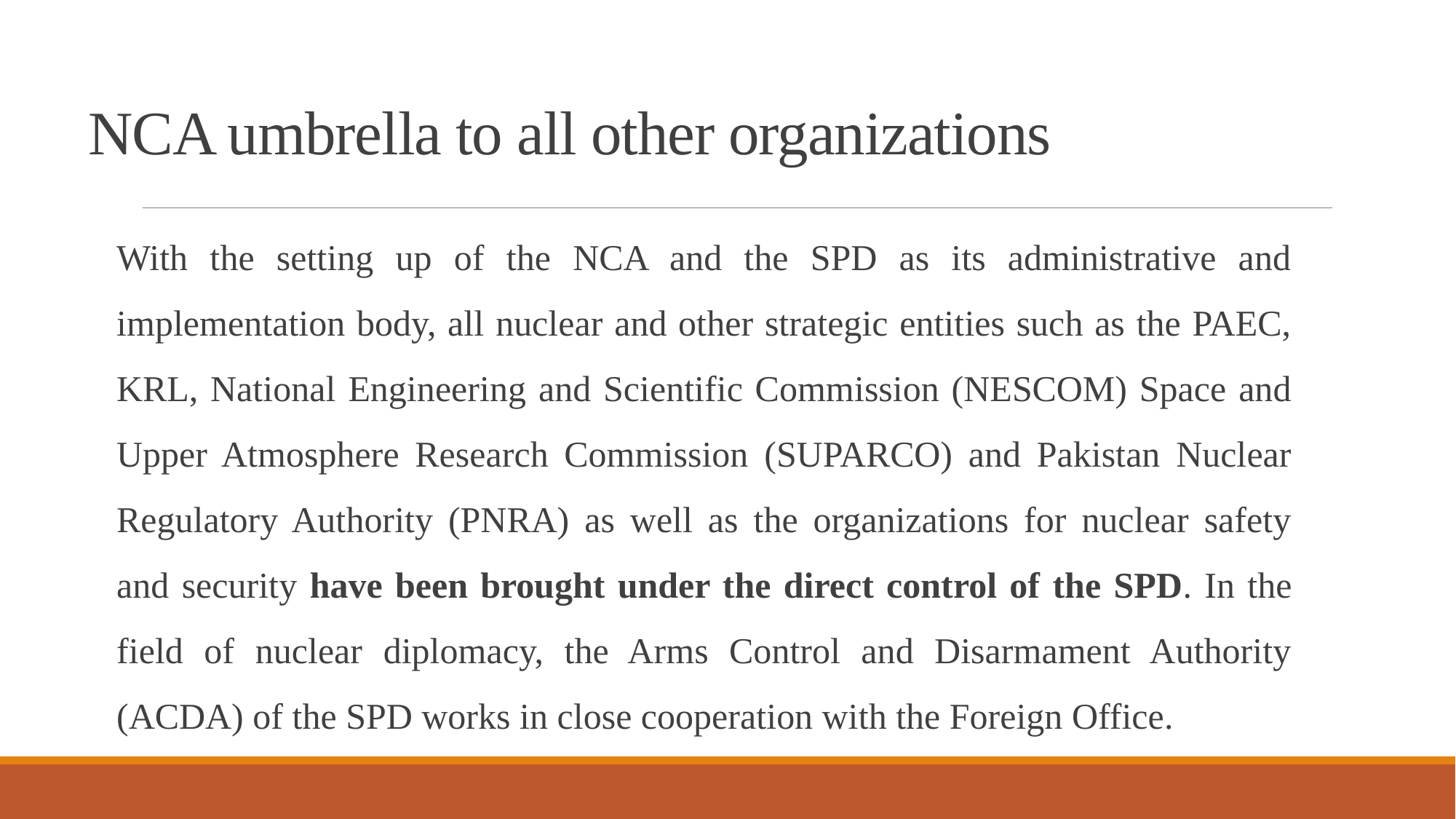

# NCA umbrella to all other organizations
With the setting up of the NCA and the SPD as its administrative and implementation body, all nuclear and other strategic entities such as the PAEC, KRL, National Engineering and Scientific Commission (NESCOM) Space and Upper Atmosphere Research Commission (SUPARCO) and Pakistan Nuclear Regulatory Authority (PNRA) as well as the organizations for nuclear safety and security have been brought under the direct control of the SPD. In the field of nuclear diplomacy, the Arms Control and Disarmament Authority (ACDA) of the SPD works in close cooperation with the Foreign Office.